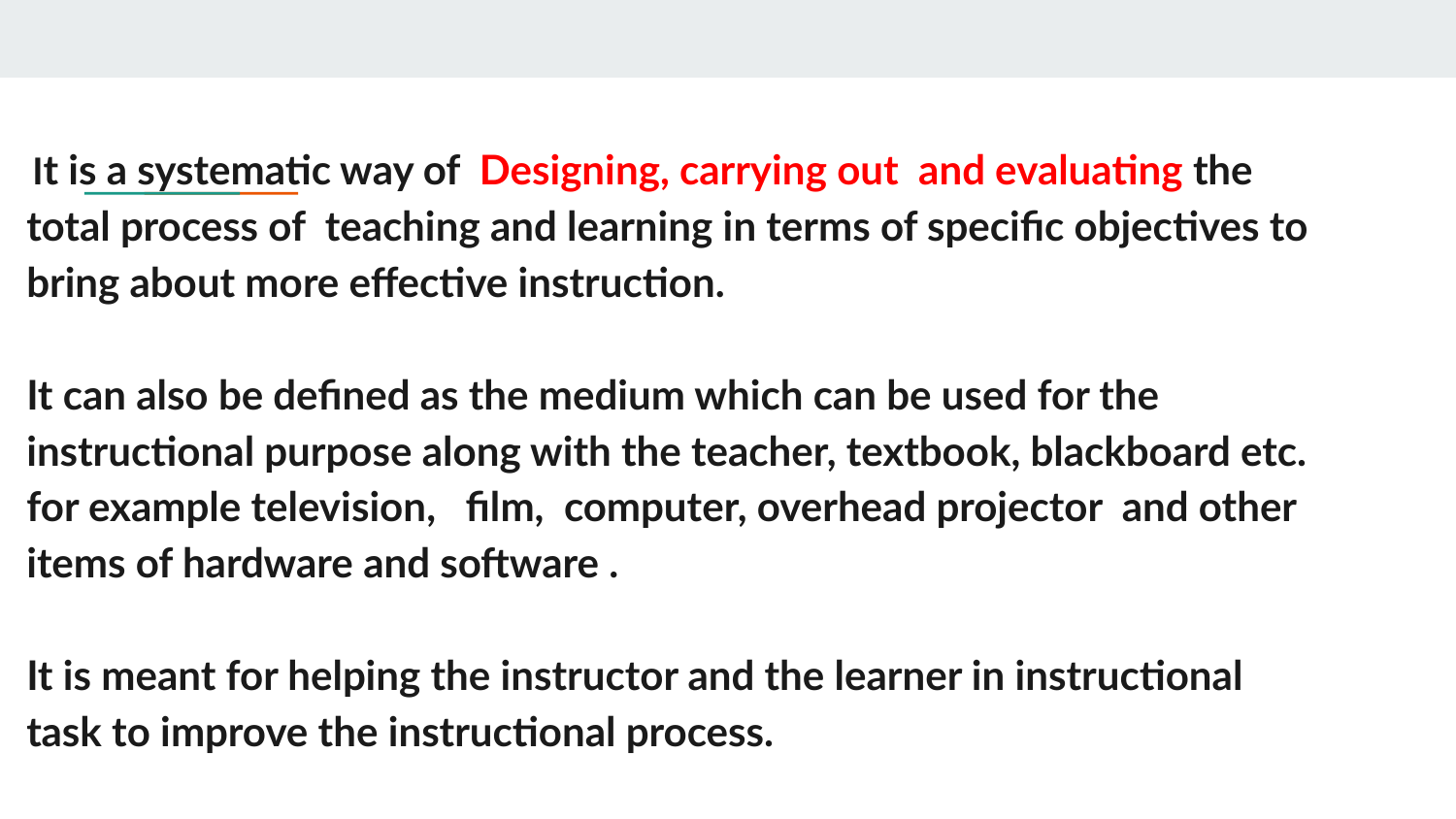

It is a systematic way of  Designing, carrying out  and evaluating the total process of  teaching and learning in terms of specific objectives to bring about more effective instruction.

It can also be defined as the medium which can be used for the instructional purpose along with the teacher, textbook, blackboard etc.
for example television,   film,  computer, overhead projector  and other items of hardware and software .

It is meant for helping the instructor and the learner in instructional task to improve the instructional process.

#